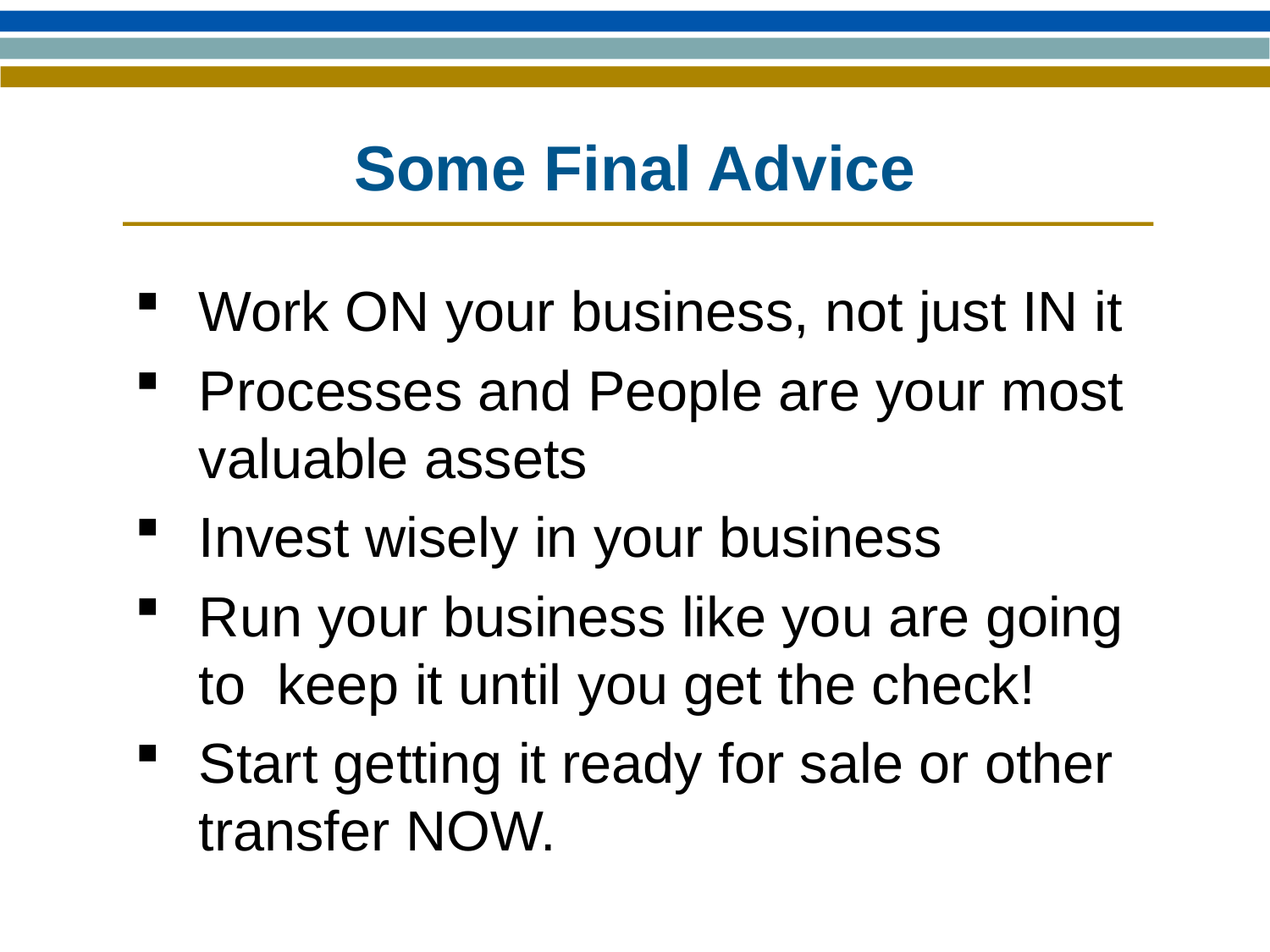

Some Final Advice

Work ON your business, not just IN it
Processes and People are your most valuable assets
Invest wisely in your business
Run your business like you are going to  keep it until you get the check!
Start getting it ready for sale or other transfer NOW.